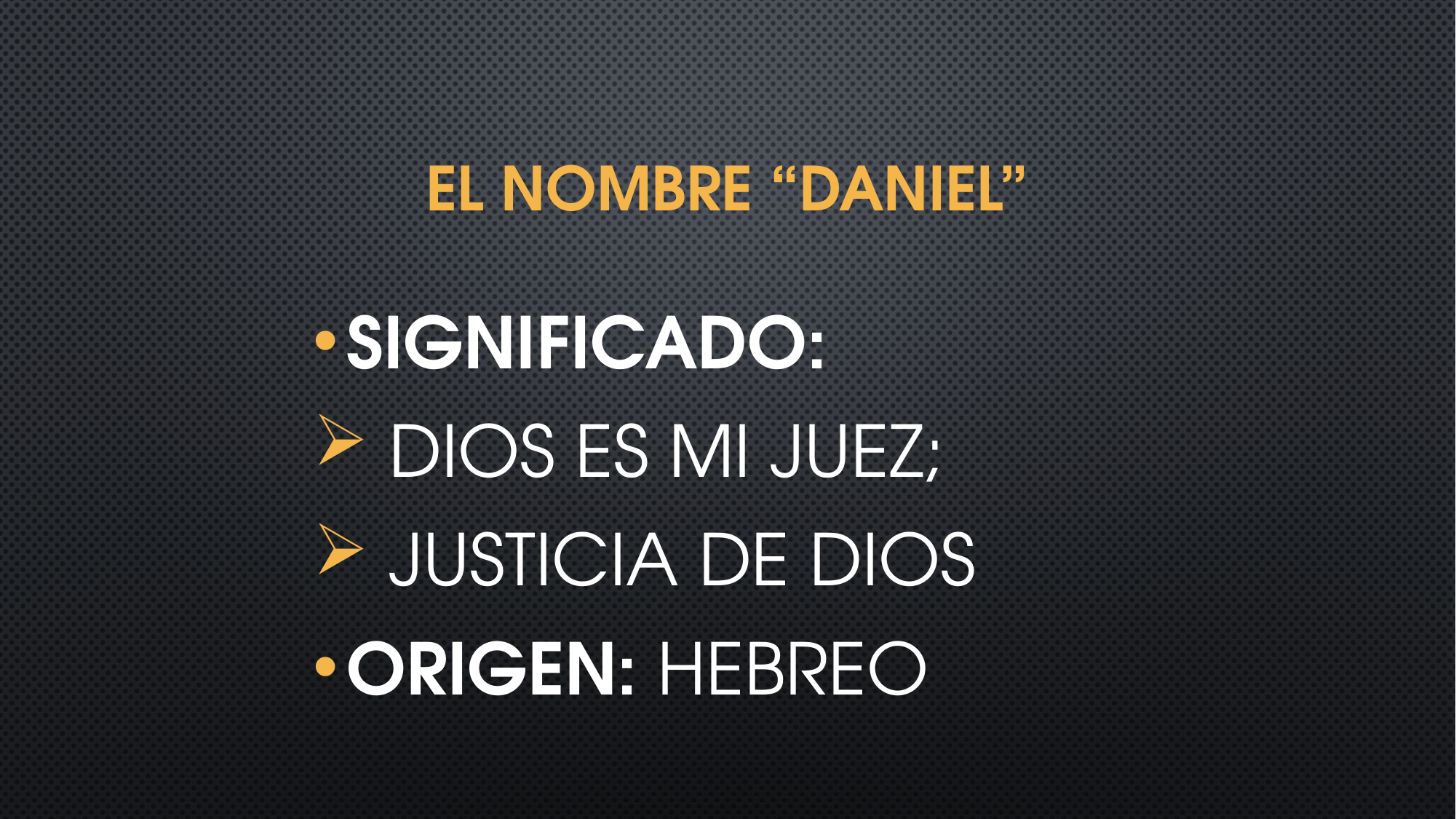

# El NOMBRE “DANIEL”
Significado:
 Dios es mi juez;
 Justicia de Dios​​
Origen: Hebreo